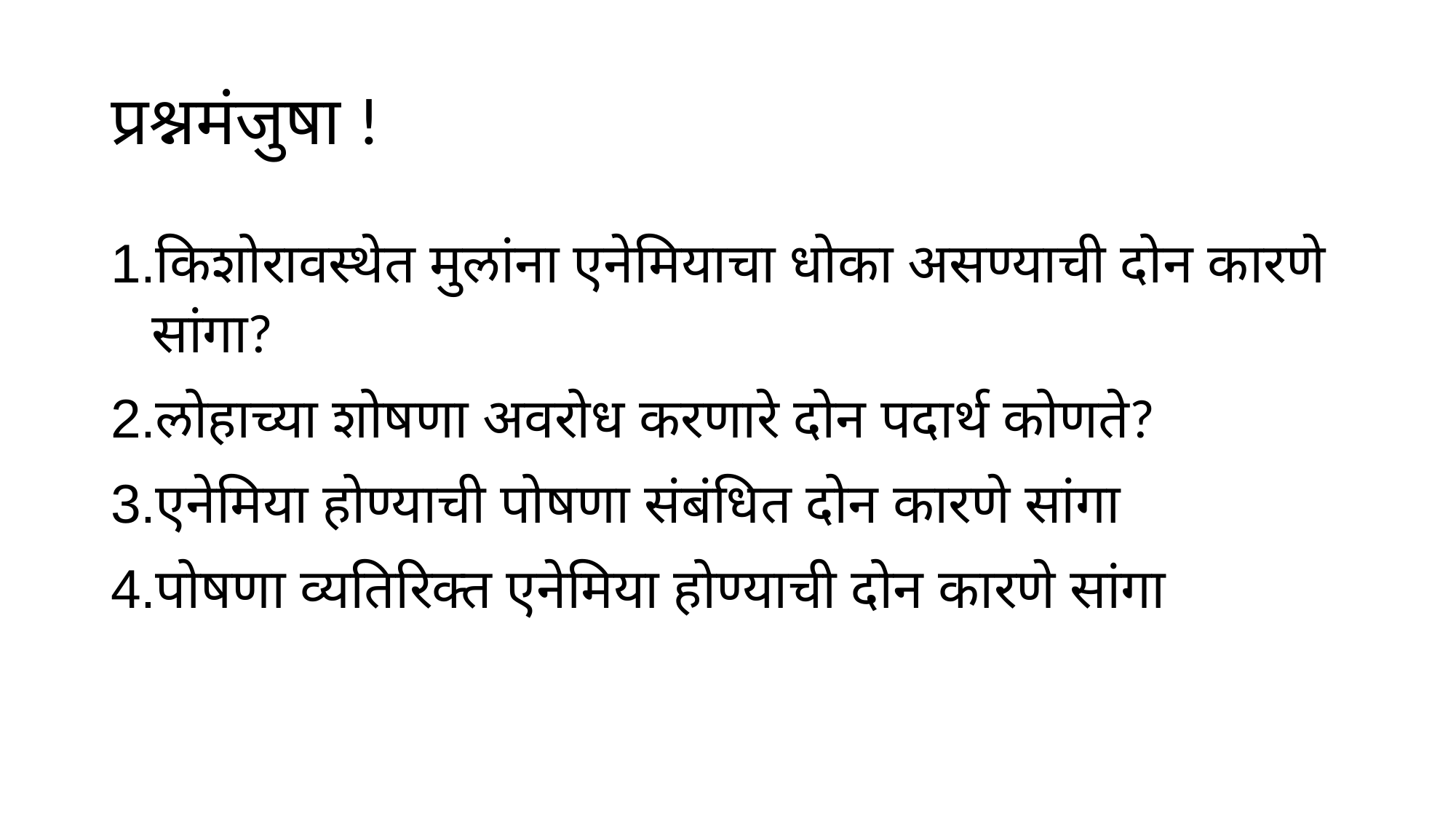

# प्रश्नमंजुषा !
किशोरावस्थेत मुलांना एनेमियाचा धोका असण्याची दोन कारणे सांगा?
लोहाच्या शोषणा अवरोध करणारे दोन पदार्थ कोणते?
एनेमिया होण्याची पोषणा संबंधित दोन कारणे सांगा
पोषणा व्यतिरिक्त एनेमिया होण्याची दोन कारणे सांगा